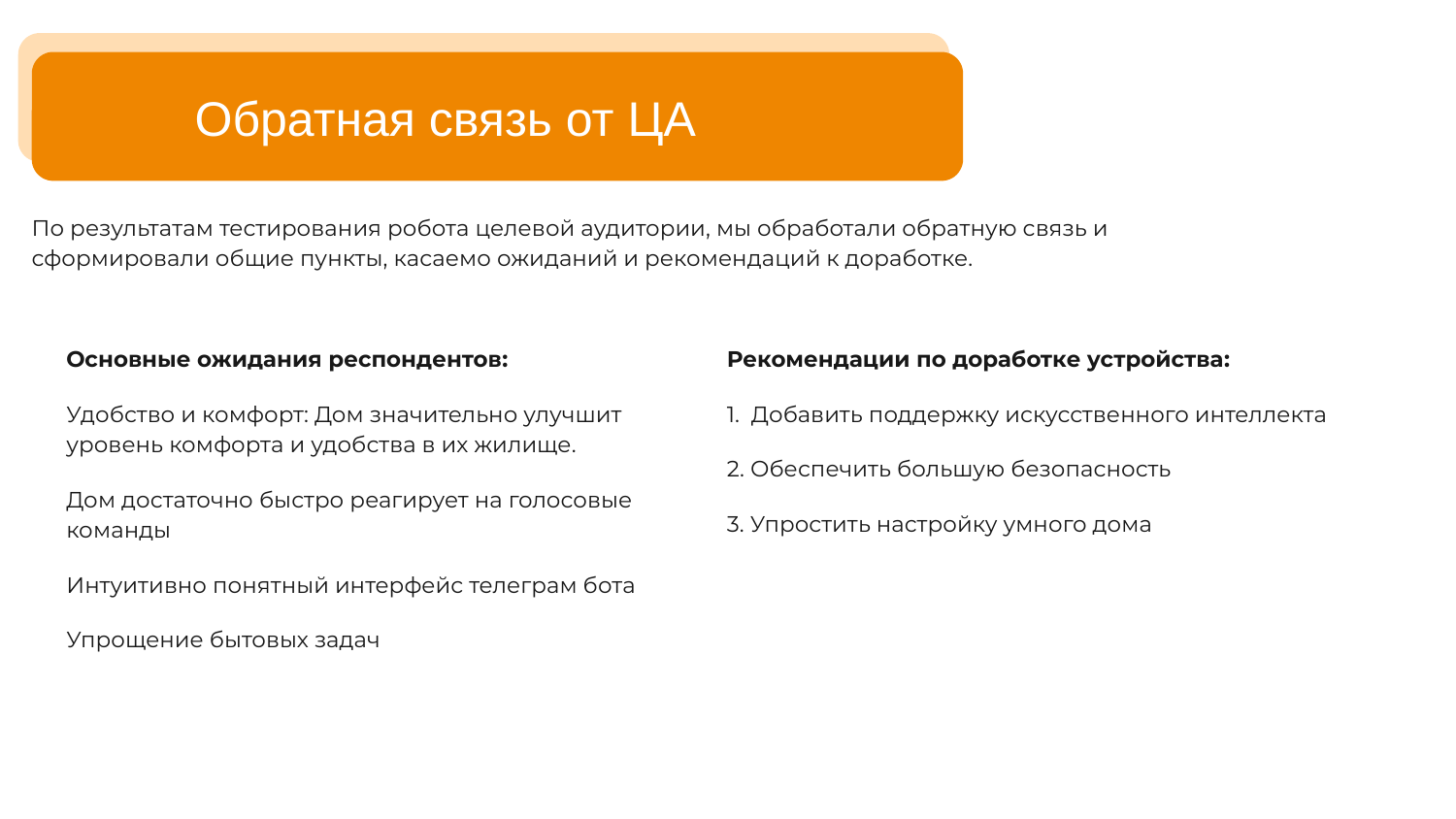

# Обратная связь от ЦА
По результатам тестирования робота целевой аудитории, мы обработали обратную связь и сформировали общие пункты, касаемо ожиданий и рекомендаций к доработке.
Основные ожидания респондентов:
Удобство и комфорт: Дом значительно улучшит уровень комфорта и удобства в их жилище.
Дом достаточно быстро реагирует на голосовые команды
Интуитивно понятный интерфейс телеграм бота
Упрощение бытовых задач

Рекомендации по доработке устройства:
1.  Добавить поддержку искусственного интеллекта
2. Обеспечить большую безопасность
3. Упростить настройку умного дома